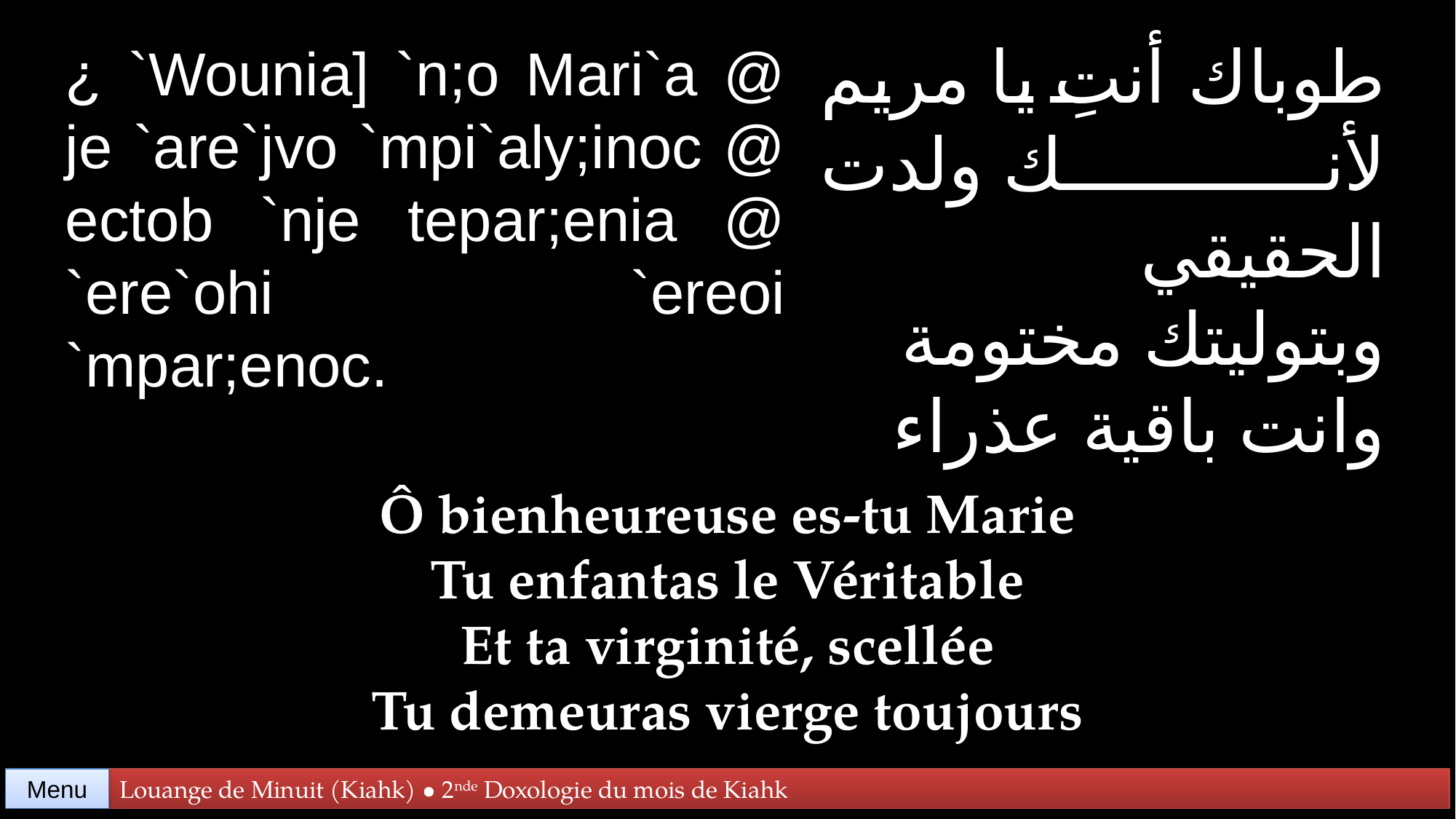

طوباك أنتِ يا مريم
لأنك ولدت الحقيقي
وبتوليتك مختومة
وانت باقية عذراء
¿ `Wounia] `n;o Mari`a @ je `are`jvo `mpi`aly;inoc @ ectob `nje tepar;enia @ `ere`ohi `ereoi `mpar;enoc.
Ô bienheureuse es-tu Marie
Tu enfantas le Véritable
Et ta virginité, scellée
Tu demeuras vierge toujours
Menu
Louange de Minuit (Kiahk) • 2nde Doxologie du mois de Kiahk